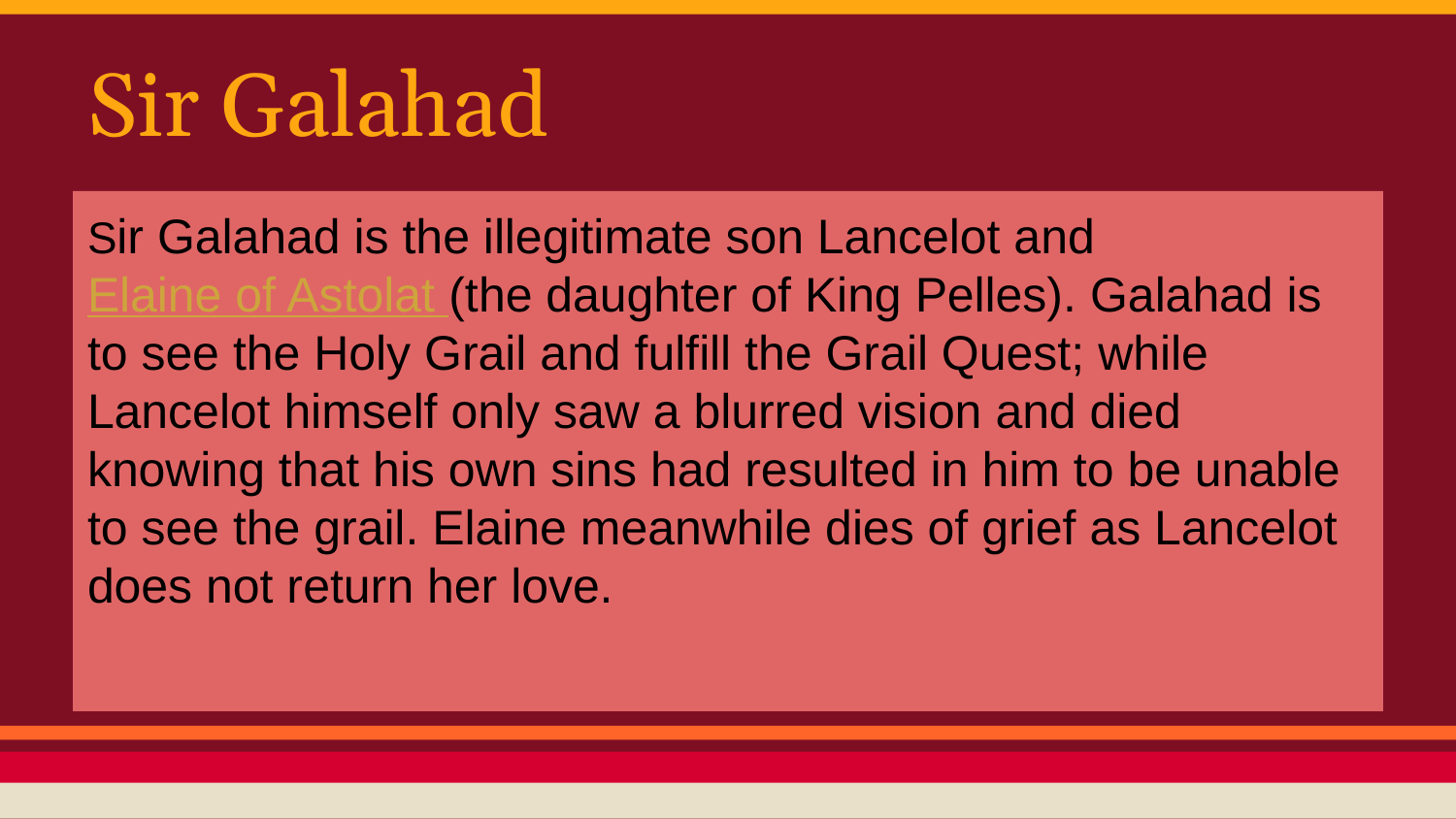

# Sir Galahad
Sir Galahad is the illegitimate son Lancelot and Elaine of Astolat (the daughter of King Pelles). Galahad is to see the Holy Grail and fulfill the Grail Quest; while Lancelot himself only saw a blurred vision and died knowing that his own sins had resulted in him to be unable to see the grail. Elaine meanwhile dies of grief as Lancelot does not return her love.